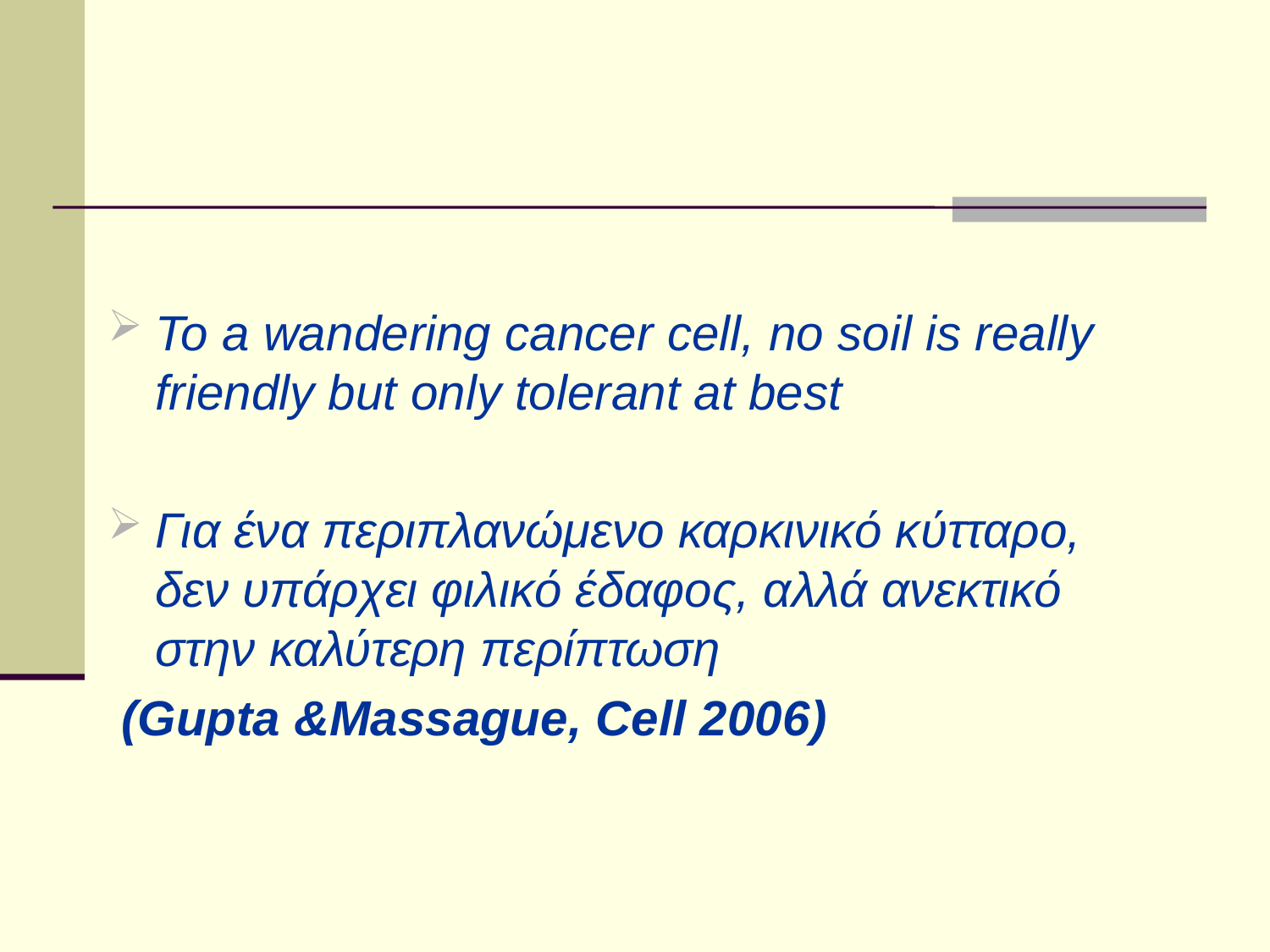

# To a wandering cancer cell, no soil is really friendly but only tolerant at best

Για ένα περιπλανώμενο καρκινικό κύτταρο, δεν υπάρχει φιλικό έδαφος, αλλά ανεκτικό στην καλύτερη περίπτωση
 (Gupta &Massague, Cell 2006)